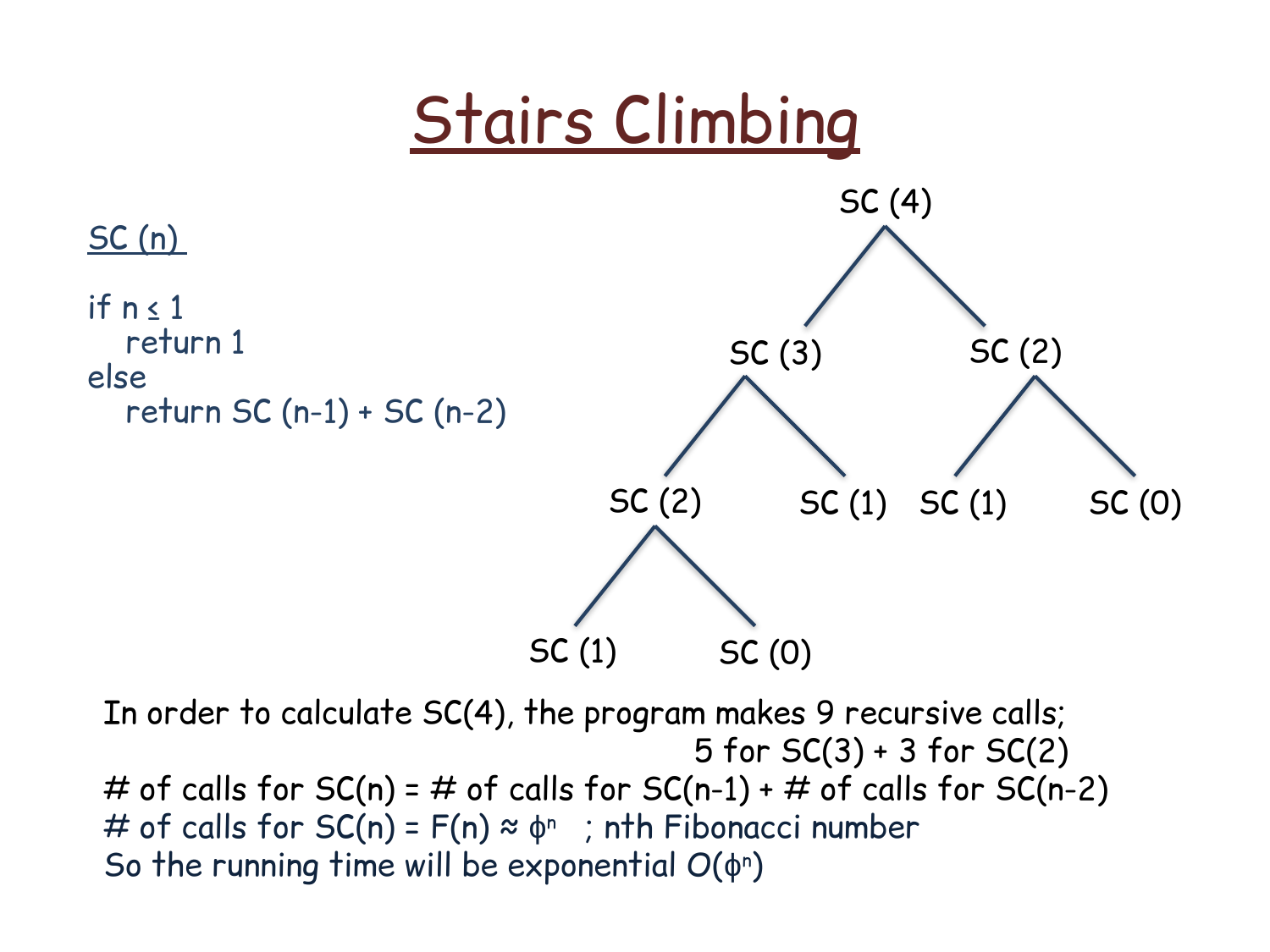

Stairs Climbing
SC (4)

SC (n)

if n ≤ 1
    return 1
else
    return SC (n-1) + SC (n-2)

SC (2)
SC (3)
SC (2)
SC (1)
SC (1)
SC (0)
SC (1)
SC (0)
In order to calculate SC(4), the program makes 9 recursive calls;
                                                              5 for SC(3) + 3 for SC(2)
# of calls for SC(n) = # of calls for SC(n-1) + # of calls for SC(n-2)
# of calls for SC(n) = F(n) ≈ ϕn   ; nth Fibonacci number
So the running time will be exponential O(ϕn)